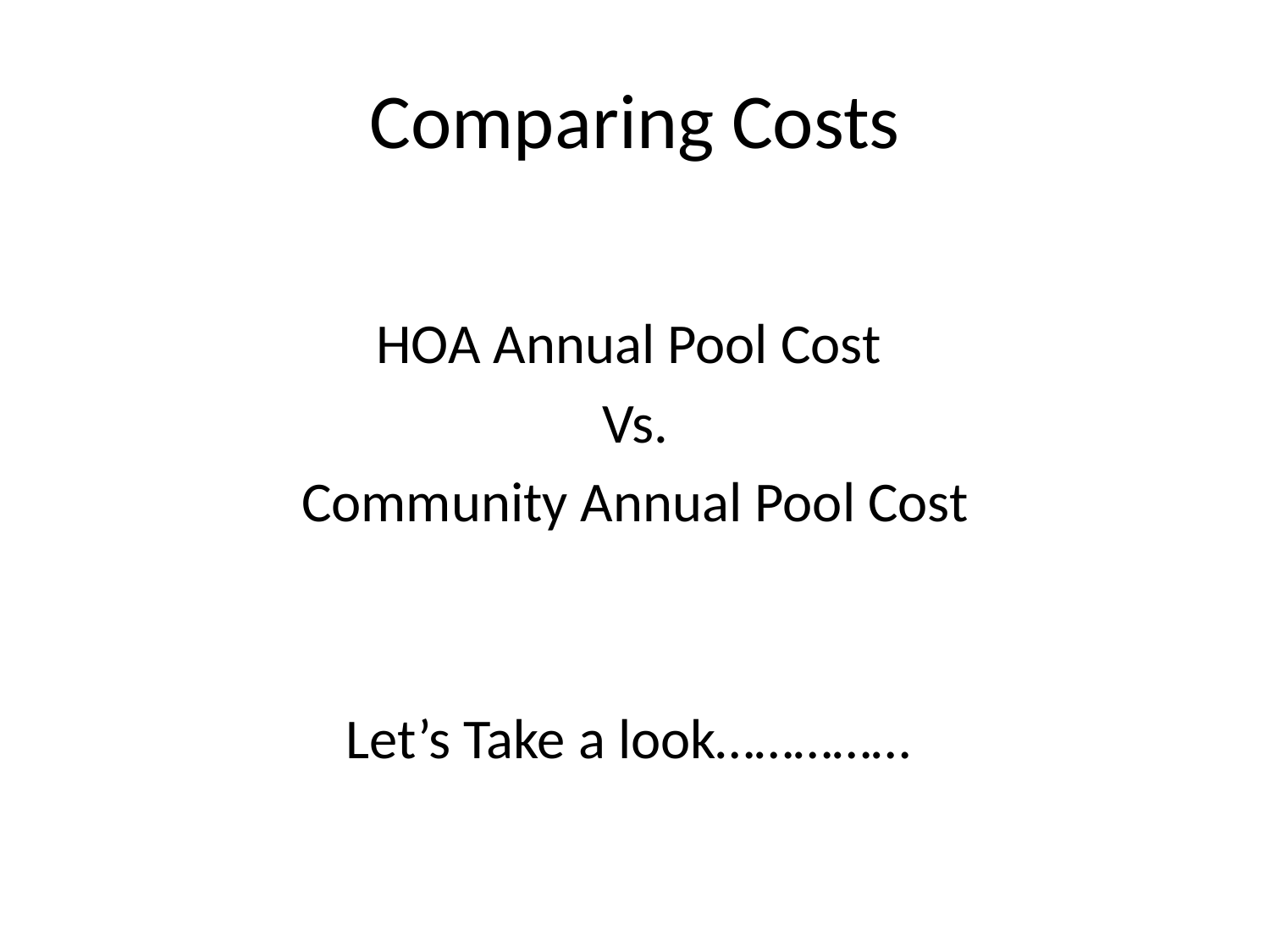

# Comparing Costs

HOA Annual Pool Cost
Vs.
Community Annual Pool Cost

Let’s Take a look……………